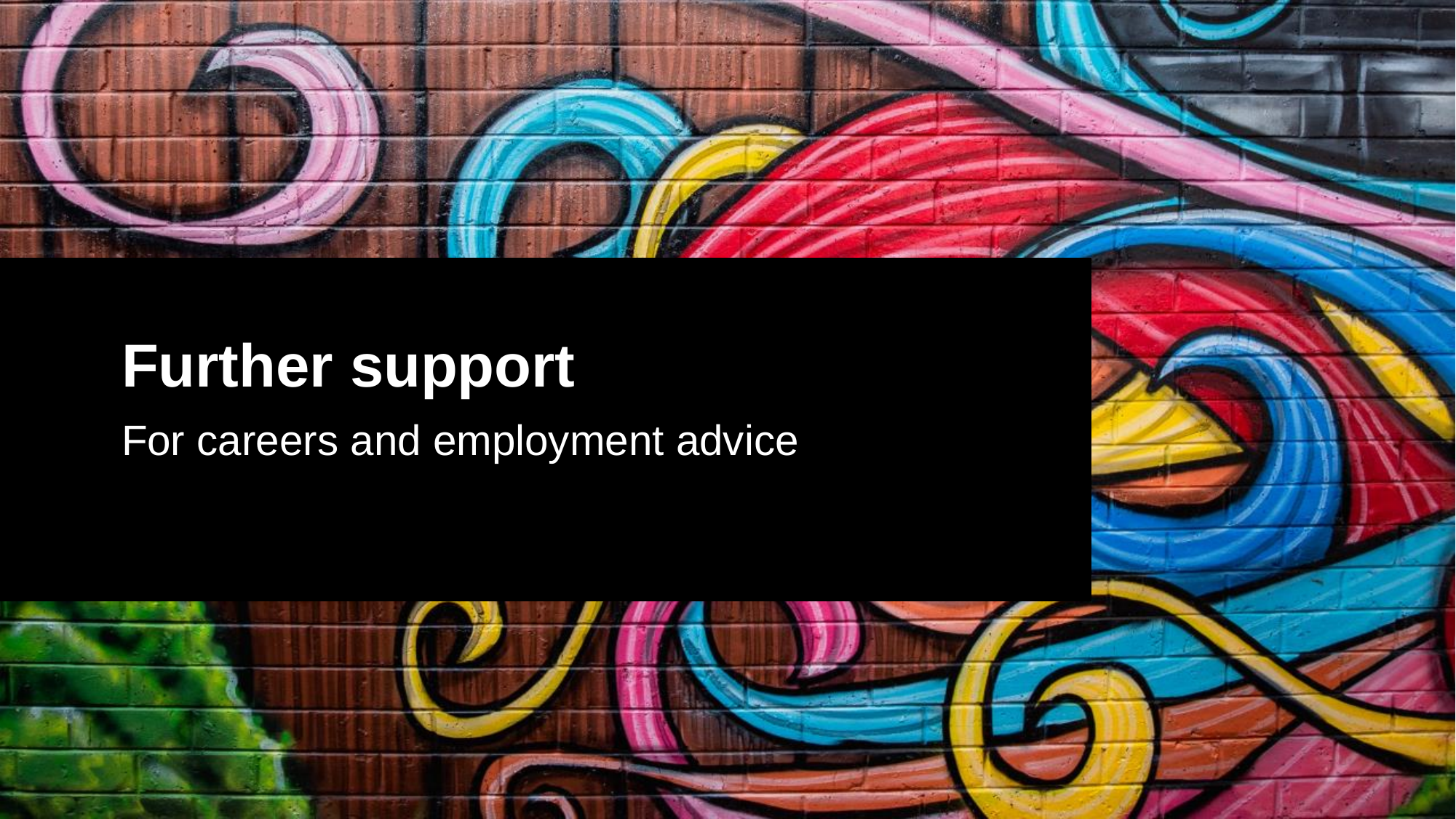

Further support
For careers and employment advice